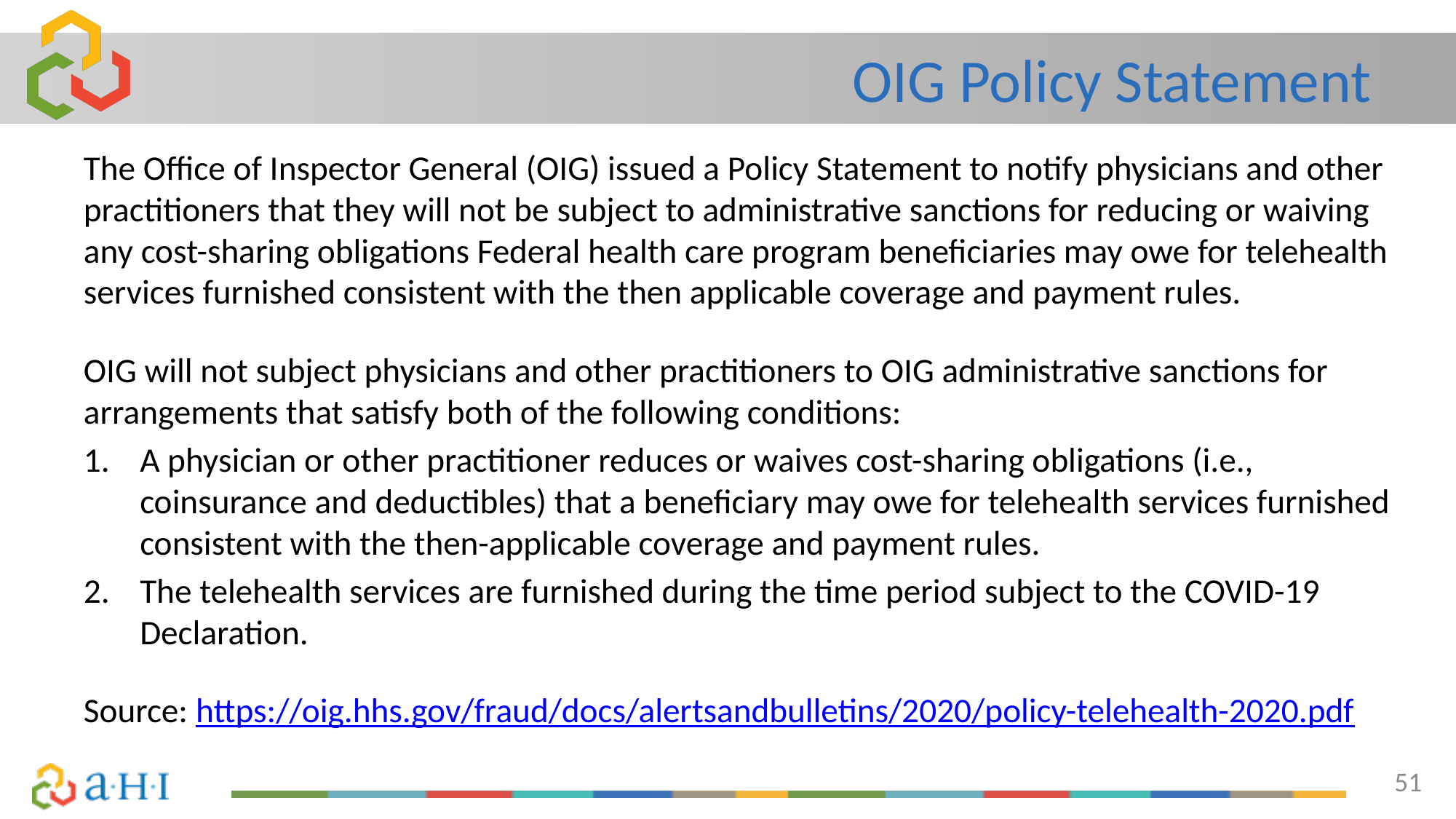

# OIG Policy Statement
The Office of Inspector General (OIG) issued a Policy Statement to notify physicians and other practitioners that they will not be subject to administrative sanctions for reducing or waiving any cost-sharing obligations Federal health care program beneficiaries may owe for telehealth services furnished consistent with the then applicable coverage and payment rules.

OIG will not subject physicians and other practitioners to OIG administrative sanctions for arrangements that satisfy both of the following conditions:
A physician or other practitioner reduces or waives cost-sharing obligations (i.e., coinsurance and deductibles) that a beneficiary may owe for telehealth services furnished consistent with the then-applicable coverage and payment rules.
The telehealth services are furnished during the time period subject to the COVID-19 Declaration.

Source: https://oig.hhs.gov/fraud/docs/alertsandbulletins/2020/policy-telehealth-2020.pdf
51